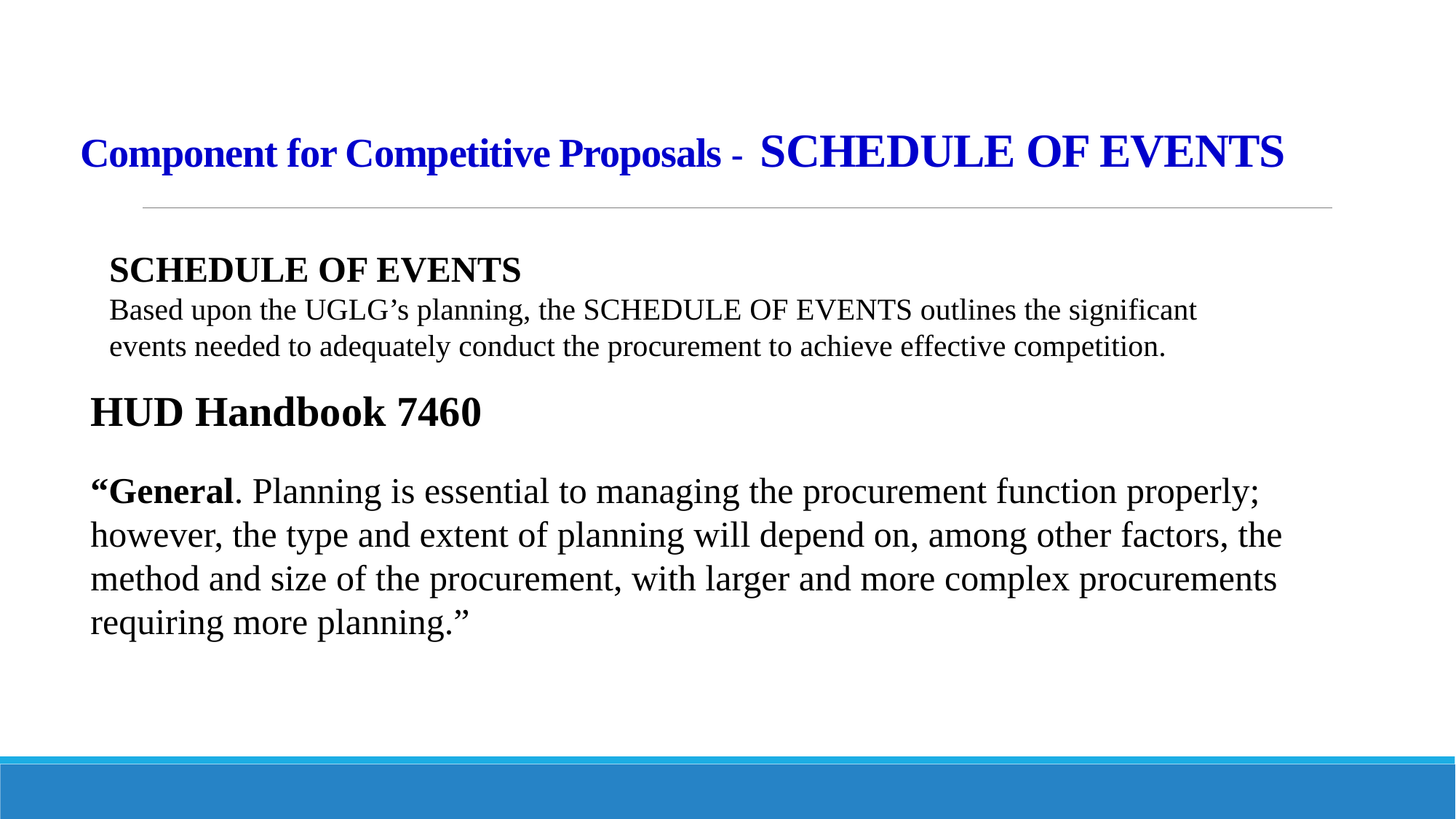

# Component for Competitive Proposals -  SCHEDULE OF EVENTS
SCHEDULE OF EVENTS
Based upon the UGLG’s planning, the SCHEDULE OF EVENTS outlines the significant events needed to adequately conduct the procurement to achieve effective competition.
HUD Handbook 7460

“General. Planning is essential to managing the procurement function properly; however, the type and extent of planning will depend on, among other factors, the method and size of the procurement, with larger and more complex procurements requiring more planning.”